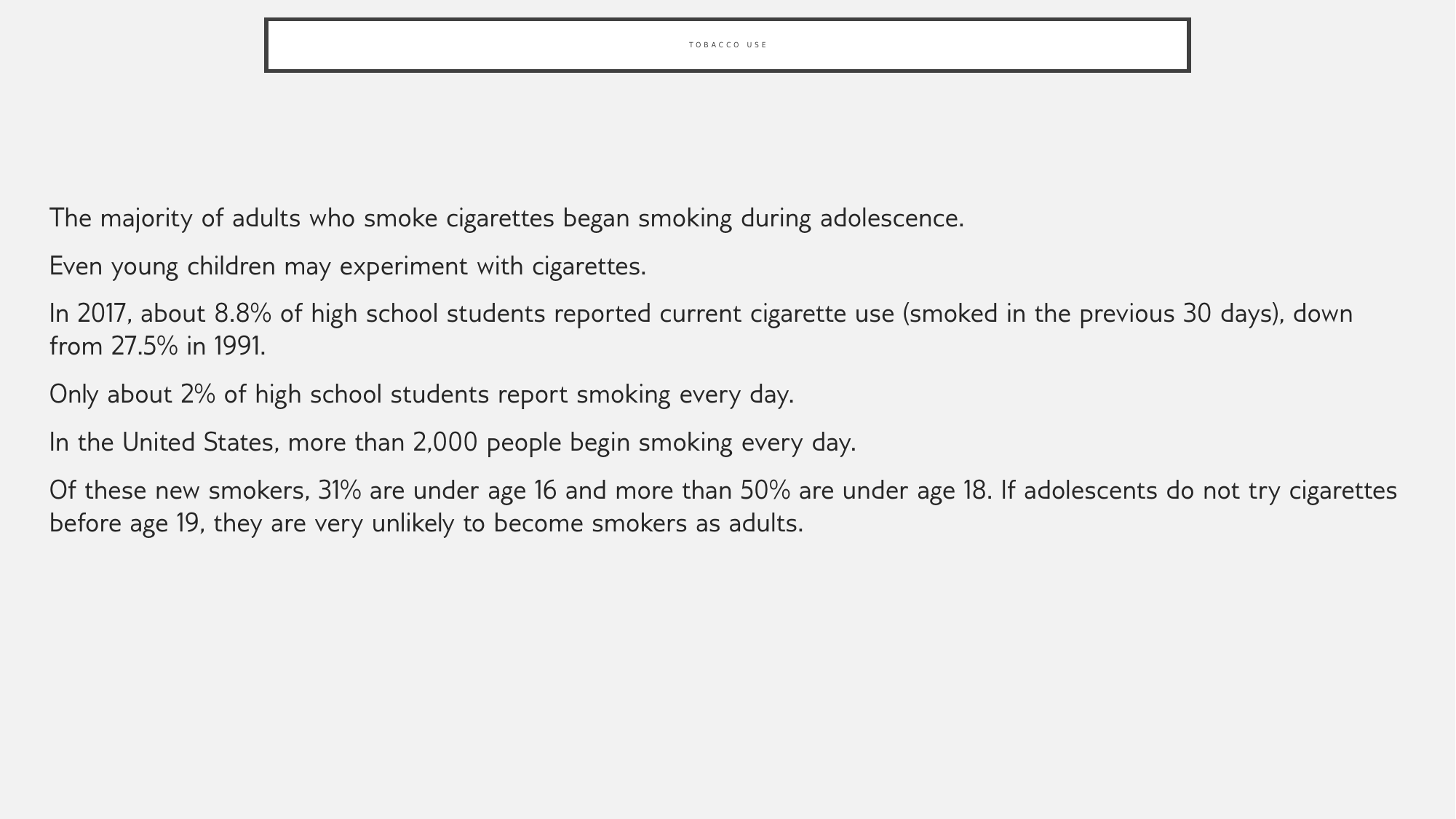

# Tobacco use

The majority of adults who smoke cigarettes began smoking during adolescence.
Even young children may experiment with cigarettes.
In 2017, about 8.8% of high school students reported current cigarette use (smoked in the previous 30 days), down from 27.5% in 1991.
Only about 2% of high school students report smoking every day.
In the United States, more than 2,000 people begin smoking every day.
Of these new smokers, 31% are under age 16 and more than 50% are under age 18. If adolescents do not try cigarettes before age 19, they are very unlikely to become smokers as adults.